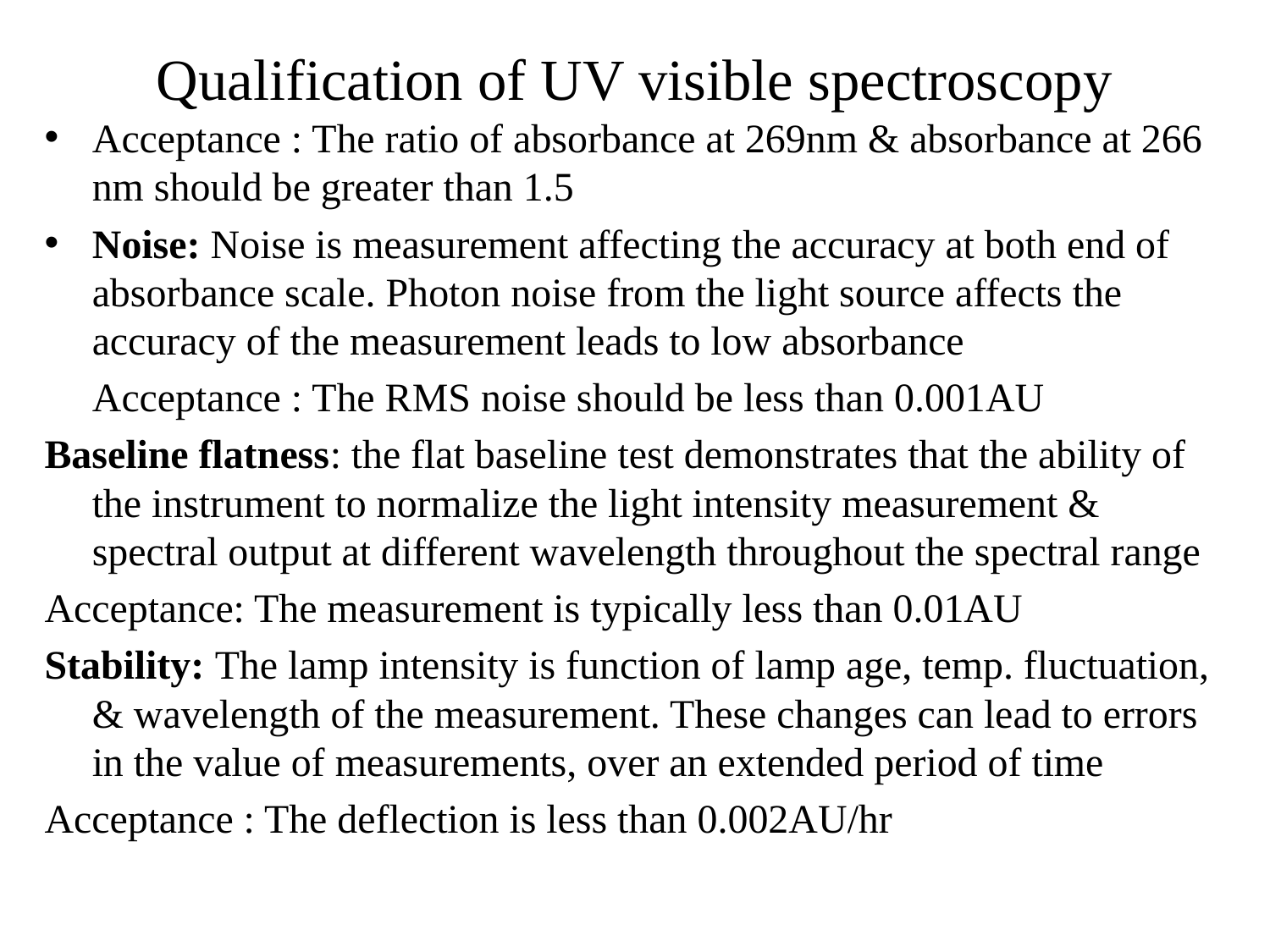

# Qualification of UV visible spectroscopy
Acceptance : The ratio of absorbance at 269nm & absorbance at 266 nm should be greater than 1.5
Noise: Noise is measurement affecting the accuracy at both end of absorbance scale. Photon noise from the light source affects the accuracy of the measurement leads to low absorbance
	Acceptance : The RMS noise should be less than 0.001AU
Baseline flatness: the flat baseline test demonstrates that the ability of the instrument to normalize the light intensity measurement & spectral output at different wavelength throughout the spectral range
Acceptance: The measurement is typically less than 0.01AU
Stability: The lamp intensity is function of lamp age, temp. fluctuation, & wavelength of the measurement. These changes can lead to errors in the value of measurements, over an extended period of time
Acceptance : The deflection is less than 0.002AU/hr